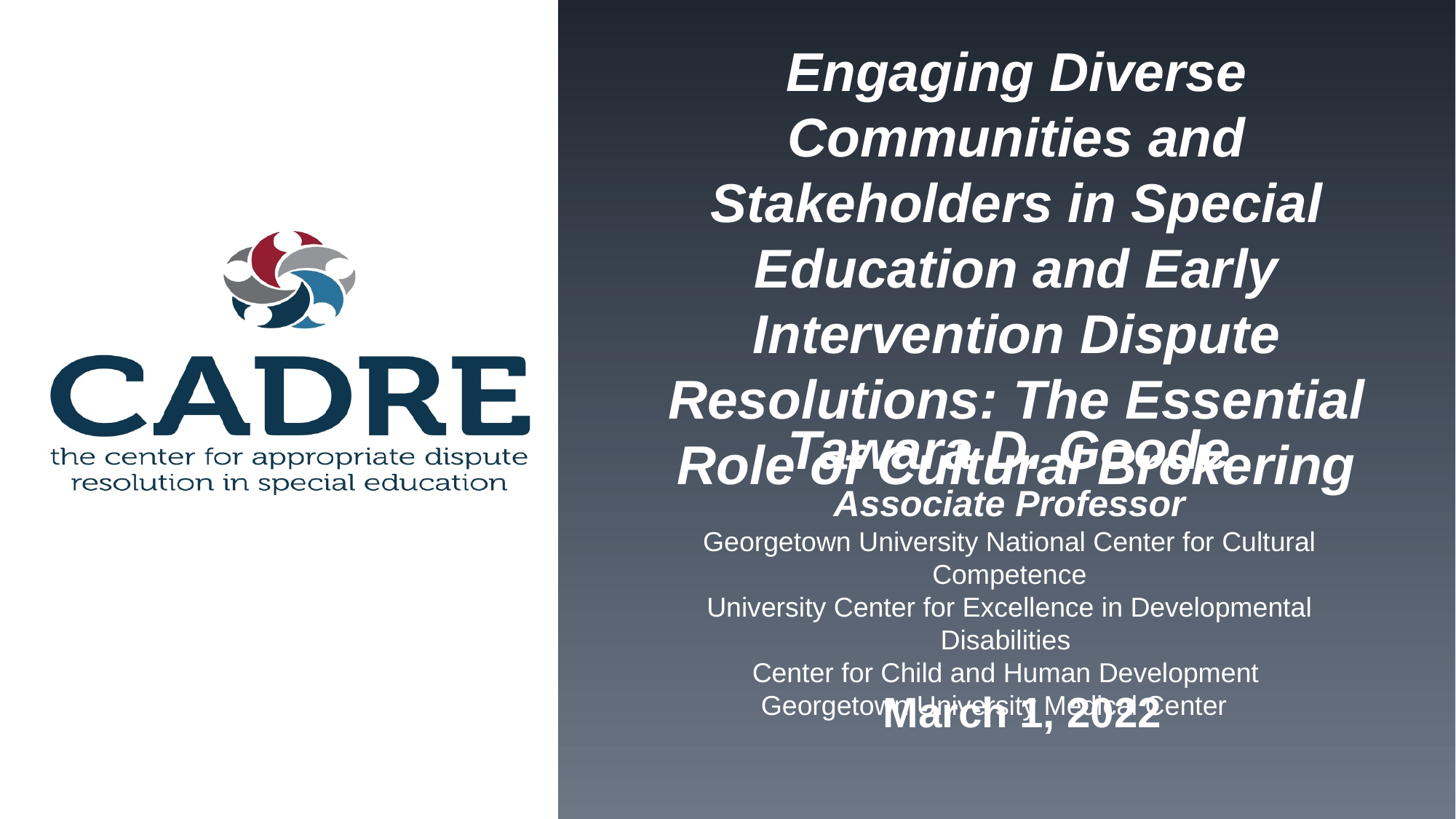

Engaging Diverse Communities and Stakeholders in Special Education and Early Intervention Dispute Resolutions: The Essential Role of Cultural Brokering
Tawara D. Goode
Associate Professor
Georgetown University National Center for Cultural Competence
University Center for Excellence in Developmental Disabilities
Center for Child and Human Development
Georgetown University Medical Center
 March 1, 2022